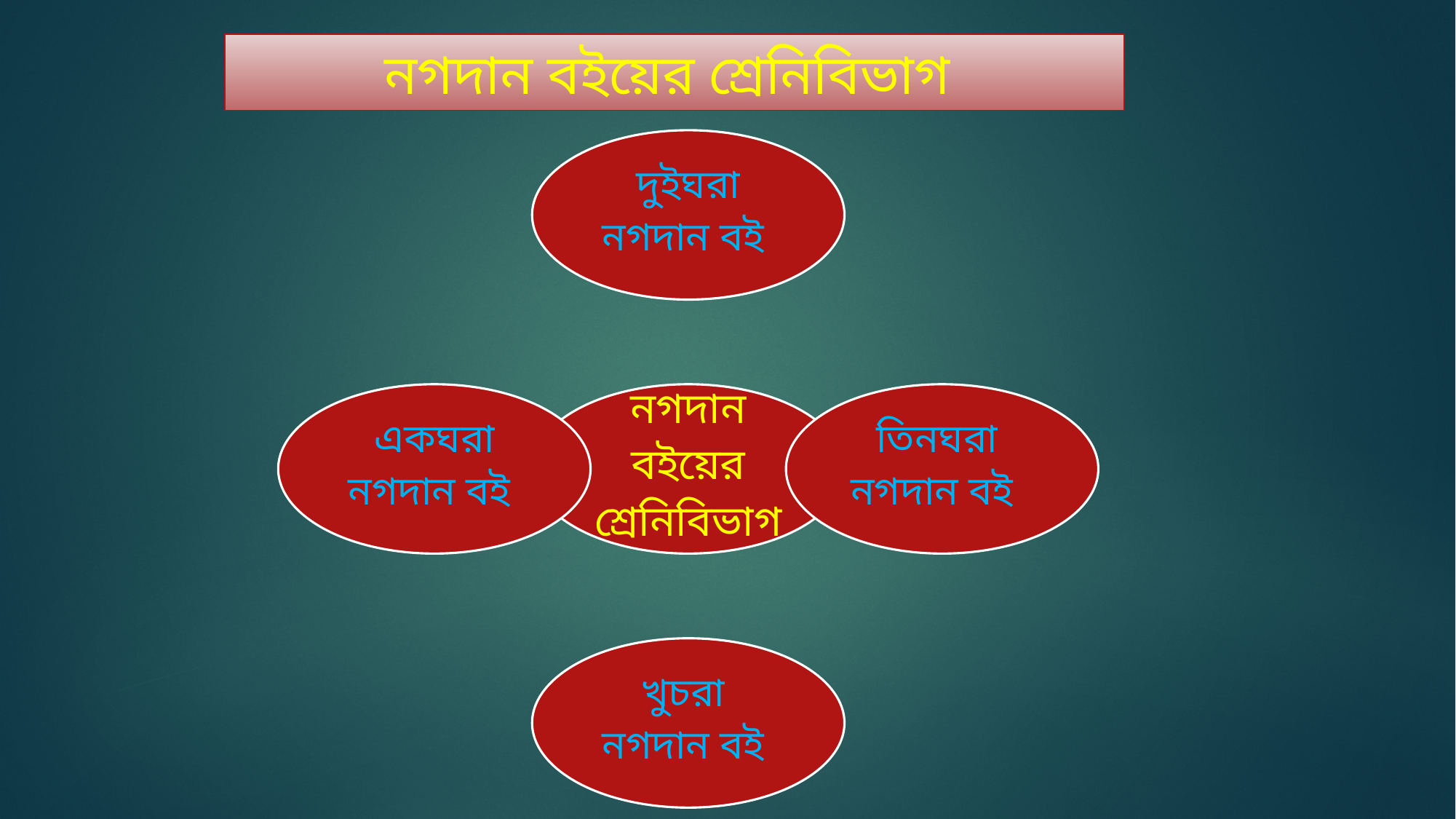

নগদান বইয়ের শ্রেনিবিভাগ
নগদান বইয়ের শ্রেনিবিভাগ
দুইঘরা নগদান বই
তিনঘরা  নগদান বই
খুচরা  নগদান বই
একঘরা নগদান বই